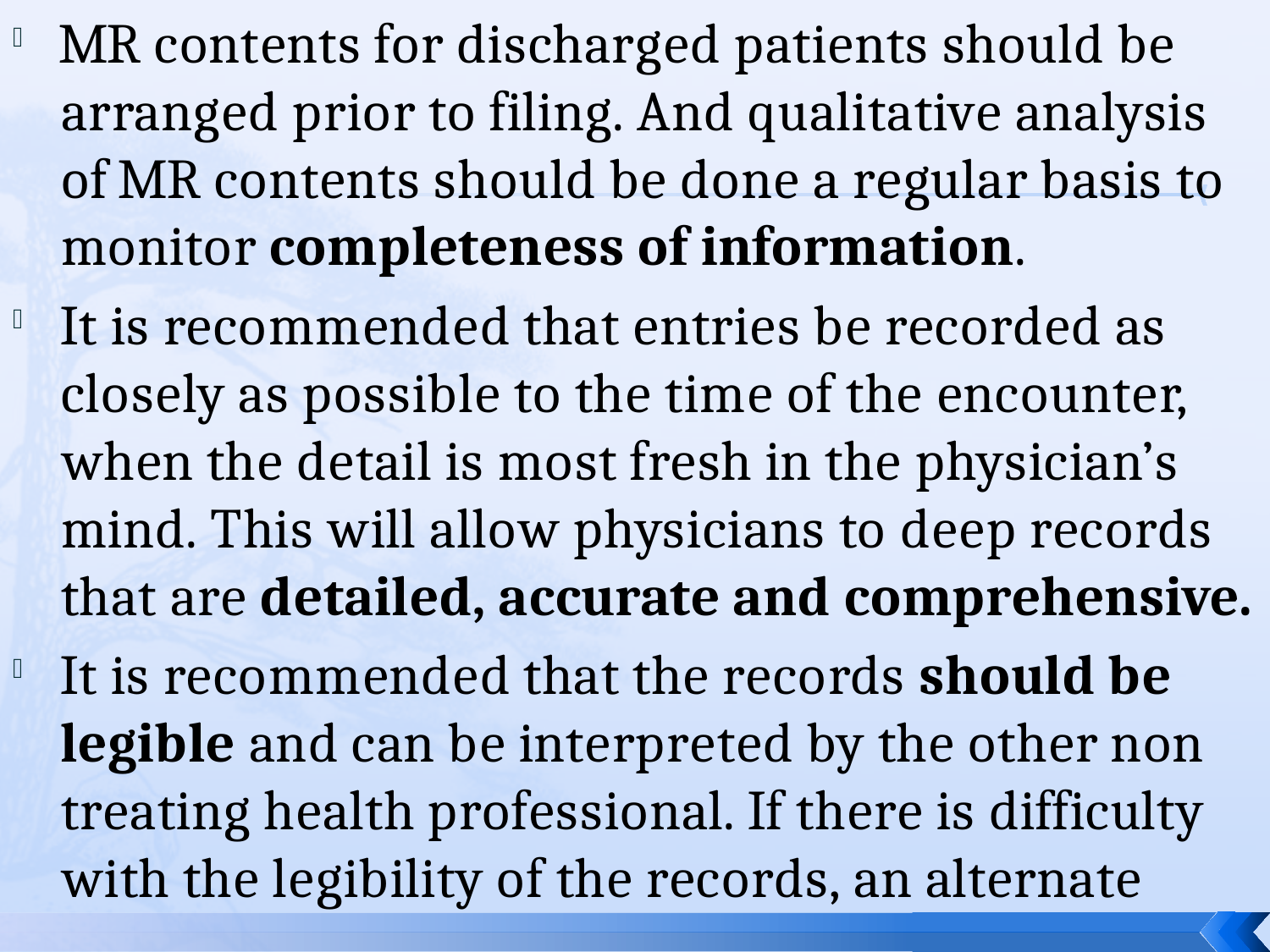

MR contents for discharged patients should be arranged prior to filing. And qualitative analysis of MR contents should be done a regular basis to monitor completeness of information.
It is recommended that entries be recorded as closely as possible to the time of the encounter, when the detail is most fresh in the physician’s mind. This will allow physicians to deep records that are detailed, accurate and comprehensive.
It is recommended that the records should be legible and can be interpreted by the other non treating health professional. If there is difficulty with the legibility of the records, an alternate